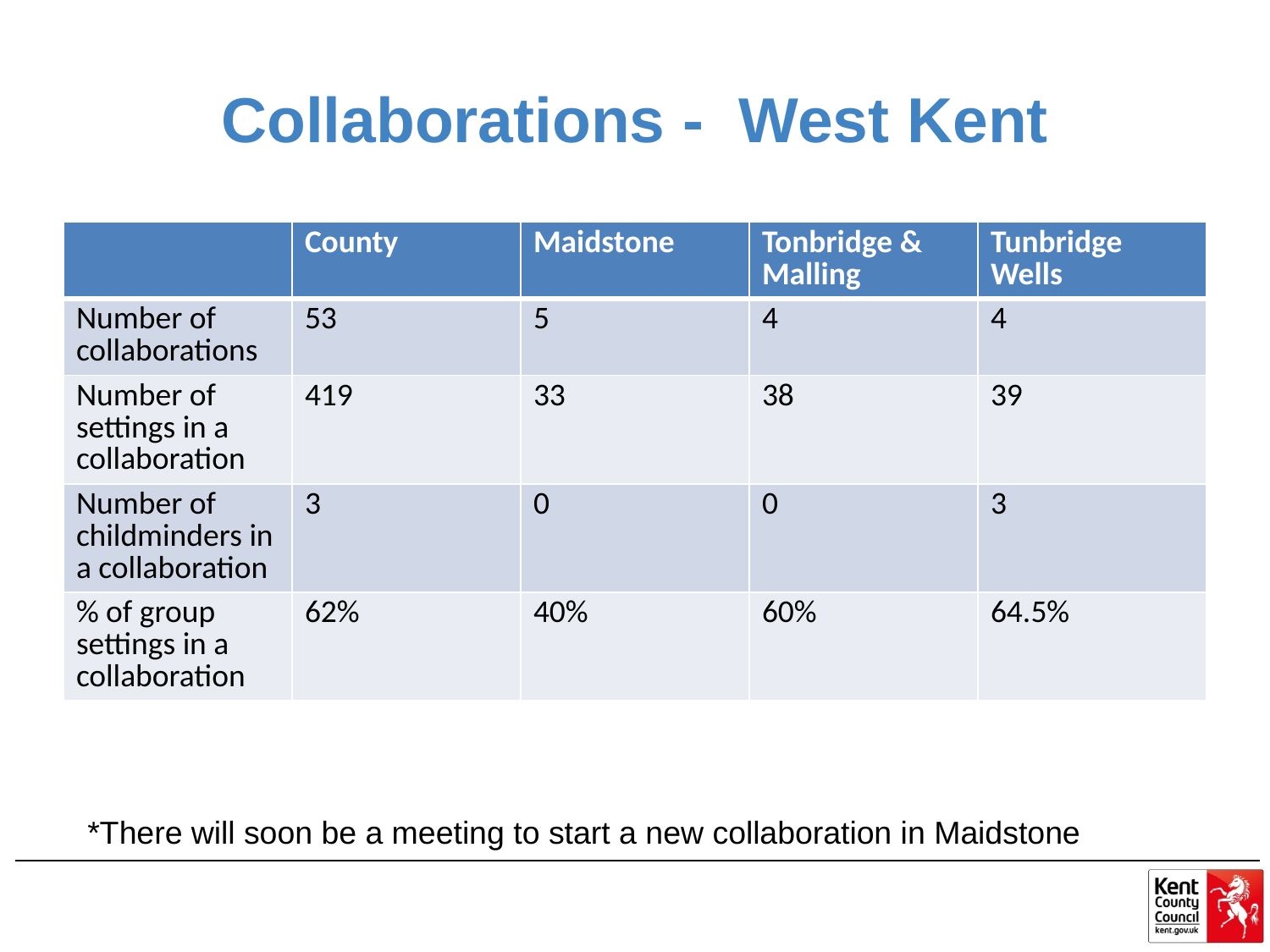

# Collaborations -  West Kent
|  | County | Maidstone | Tonbridge & Malling | Tunbridge Wells |
| --- | --- | --- | --- | --- |
| Number of collaborations | 53 | 5 | 4 | 4 |
| Number of settings in a collaboration | 419 | 33 | 38 | 39 |
| Number of childminders in a collaboration | 3 | 0 | 0 | 3 |
| % of group settings in a collaboration | 62% | 40% | 60% | 64.5% |
*There will soon be a meeting to start a new collaboration in Maidstone